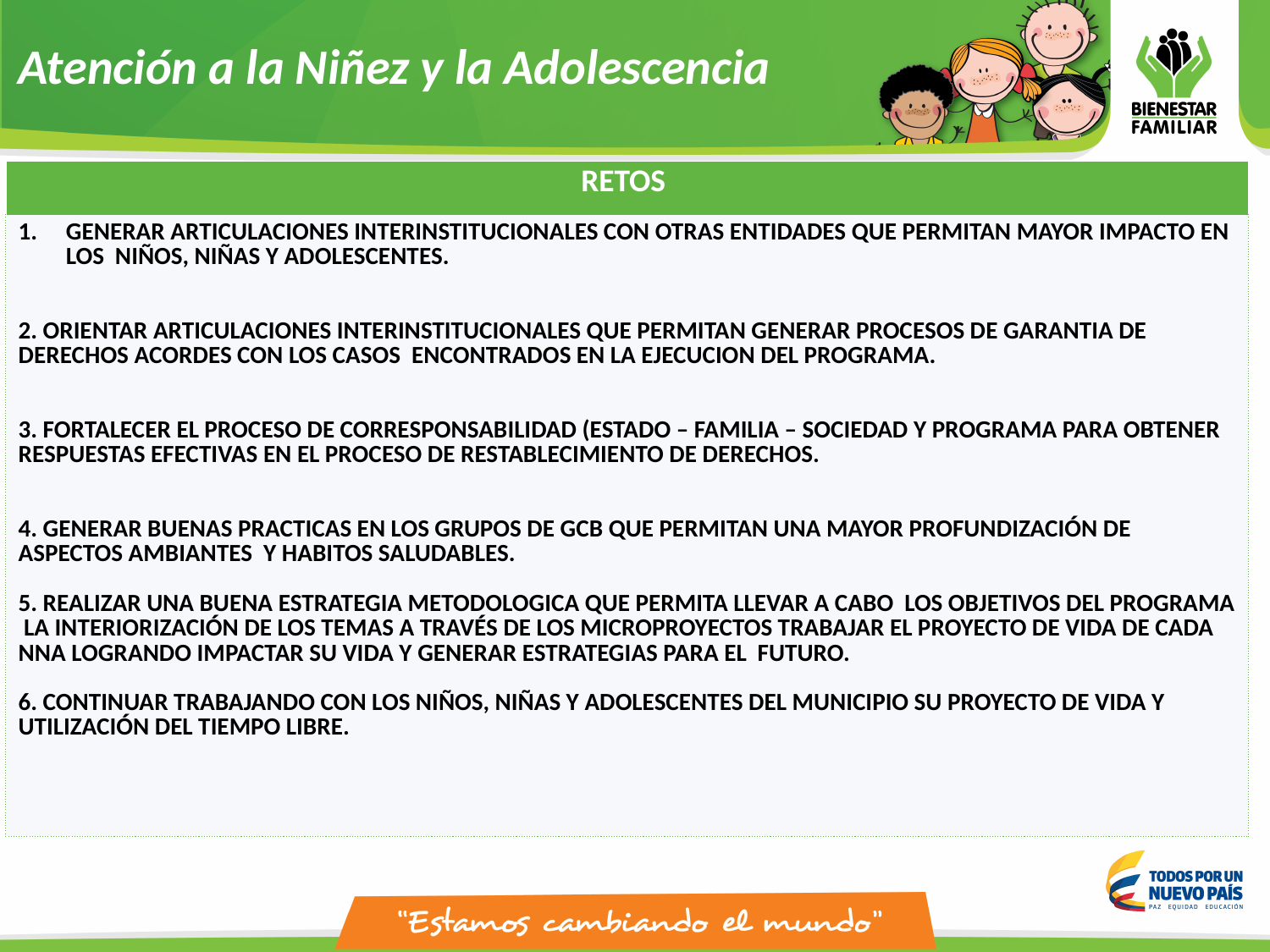

Atención a la Niñez y la Adolescencia
| RETOS |
| --- |
| GENERAR ARTICULACIONES INTERINSTITUCIONALES CON OTRAS ENTIDADES QUE PERMITAN MAYOR IMPACTO EN LOS NIÑOS, NIÑAS Y ADOLESCENTES. 2. ORIENTAR ARTICULACIONES INTERINSTITUCIONALES QUE PERMITAN GENERAR PROCESOS DE GARANTIA DE DERECHOS ACORDES CON LOS CASOS ENCONTRADOS EN LA EJECUCION DEL PROGRAMA. 3. FORTALECER EL PROCESO DE CORRESPONSABILIDAD (ESTADO – FAMILIA – SOCIEDAD Y PROGRAMA PARA OBTENER RESPUESTAS EFECTIVAS EN EL PROCESO DE RESTABLECIMIENTO DE DERECHOS. 4. GENERAR BUENAS PRACTICAS EN LOS GRUPOS DE GCB QUE PERMITAN UNA MAYOR PROFUNDIZACIÓN DE ASPECTOS AMBIANTES Y HABITOS SALUDABLES. 5. REALIZAR UNA BUENA ESTRATEGIA METODOLOGICA QUE PERMITA LLEVAR A CABO LOS OBJETIVOS DEL PROGRAMA LA INTERIORIZACIÓN DE LOS TEMAS A TRAVÉS DE LOS MICROPROYECTOS TRABAJAR EL PROYECTO DE VIDA DE CADA NNA LOGRANDO IMPACTAR SU VIDA Y GENERAR ESTRATEGIAS PARA EL FUTURO. 6. CONTINUAR TRABAJANDO CON LOS NIÑOS, NIÑAS Y ADOLESCENTES DEL MUNICIPIO SU PROYECTO DE VIDA Y UTILIZACIÓN DEL TIEMPO LIBRE. |